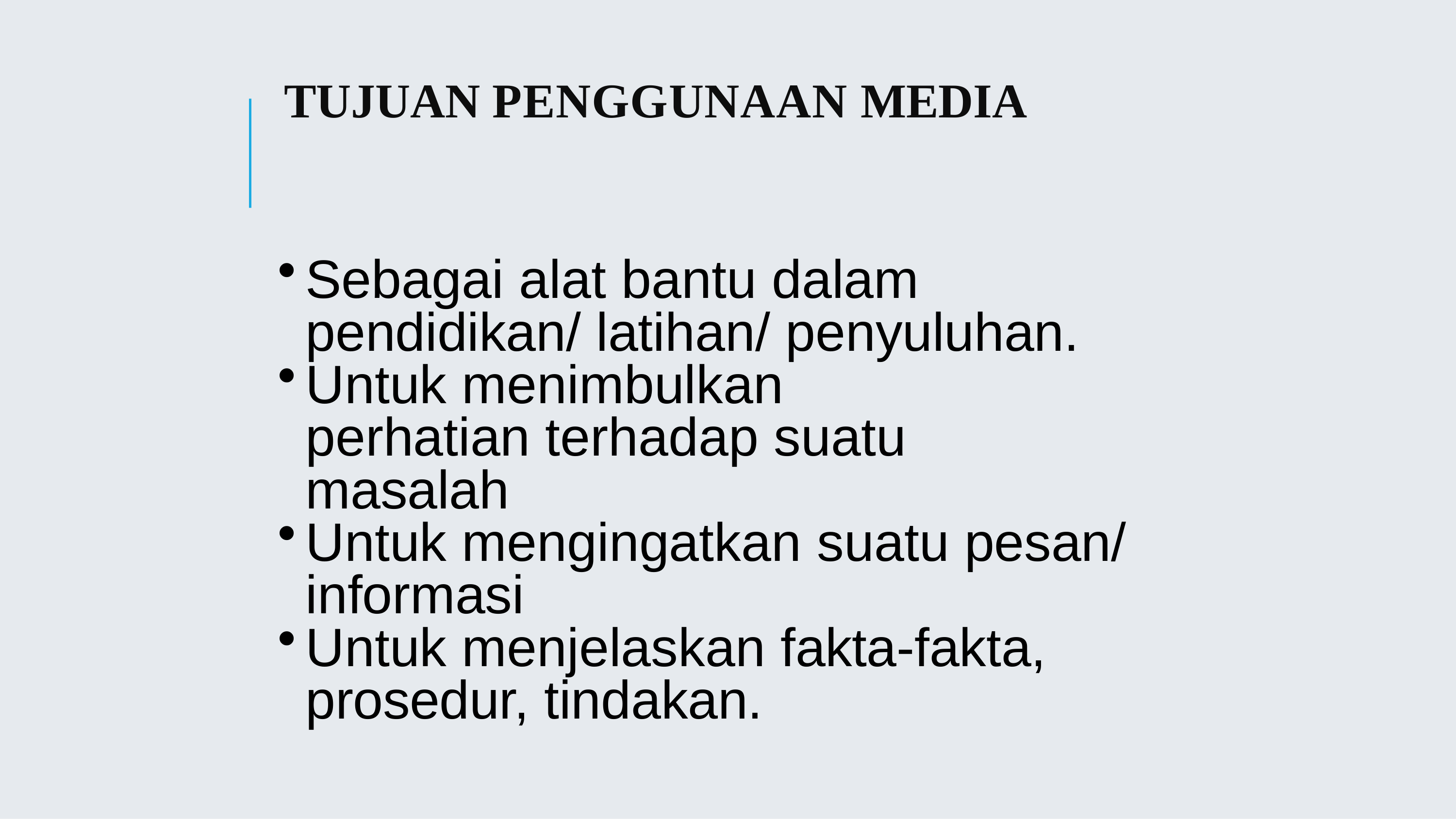

# TUJUAN PENGGUNAAN MEDIA

Sebagai alat bantu dalam pendidikan/ latihan/ penyuluhan.
Untuk menimbulkan perhatian terhadap suatu masalah
Untuk mengingatkan suatu pesan/ informasi
Untuk menjelaskan fakta-fakta, prosedur, tindakan.